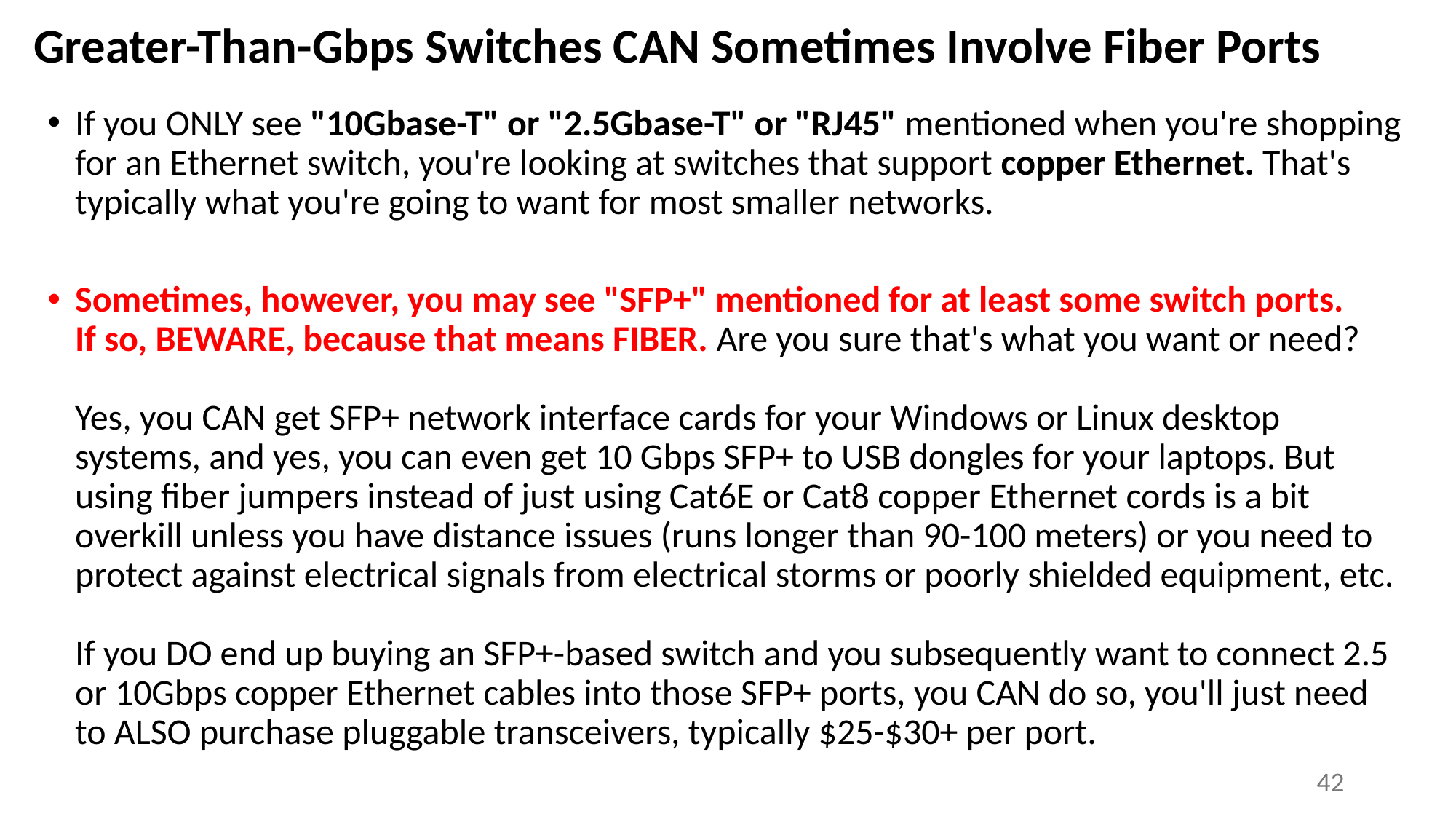

# Greater-Than-Gbps Switches CAN Sometimes Involve Fiber Ports
If you ONLY see "10Gbase-T" or "2.5Gbase-T" or "RJ45" mentioned when you're shopping for an Ethernet switch, you're looking at switches that support copper Ethernet. That's typically what you're going to want for most smaller networks.
Sometimes, however, you may see "SFP+" mentioned for at least some switch ports.
If so, BEWARE, because that means FIBER. Are you sure that's what you want or need?
Yes, you CAN get SFP+ network interface cards for your Windows or Linux desktop systems, and yes, you can even get 10 Gbps SFP+ to USB dongles for your laptops. But using fiber jumpers instead of just using Cat6E or Cat8 copper Ethernet cords is a bit overkill unless you have distance issues (runs longer than 90-100 meters) or you need to protect against electrical signals from electrical storms or poorly shielded equipment, etc.
If you DO end up buying an SFP+-based switch and you subsequently want to connect 2.5 or 10Gbps copper Ethernet cables into those SFP+ ports, you CAN do so, you'll just need to ALSO purchase pluggable transceivers, typically $25-$30+ per port.
42